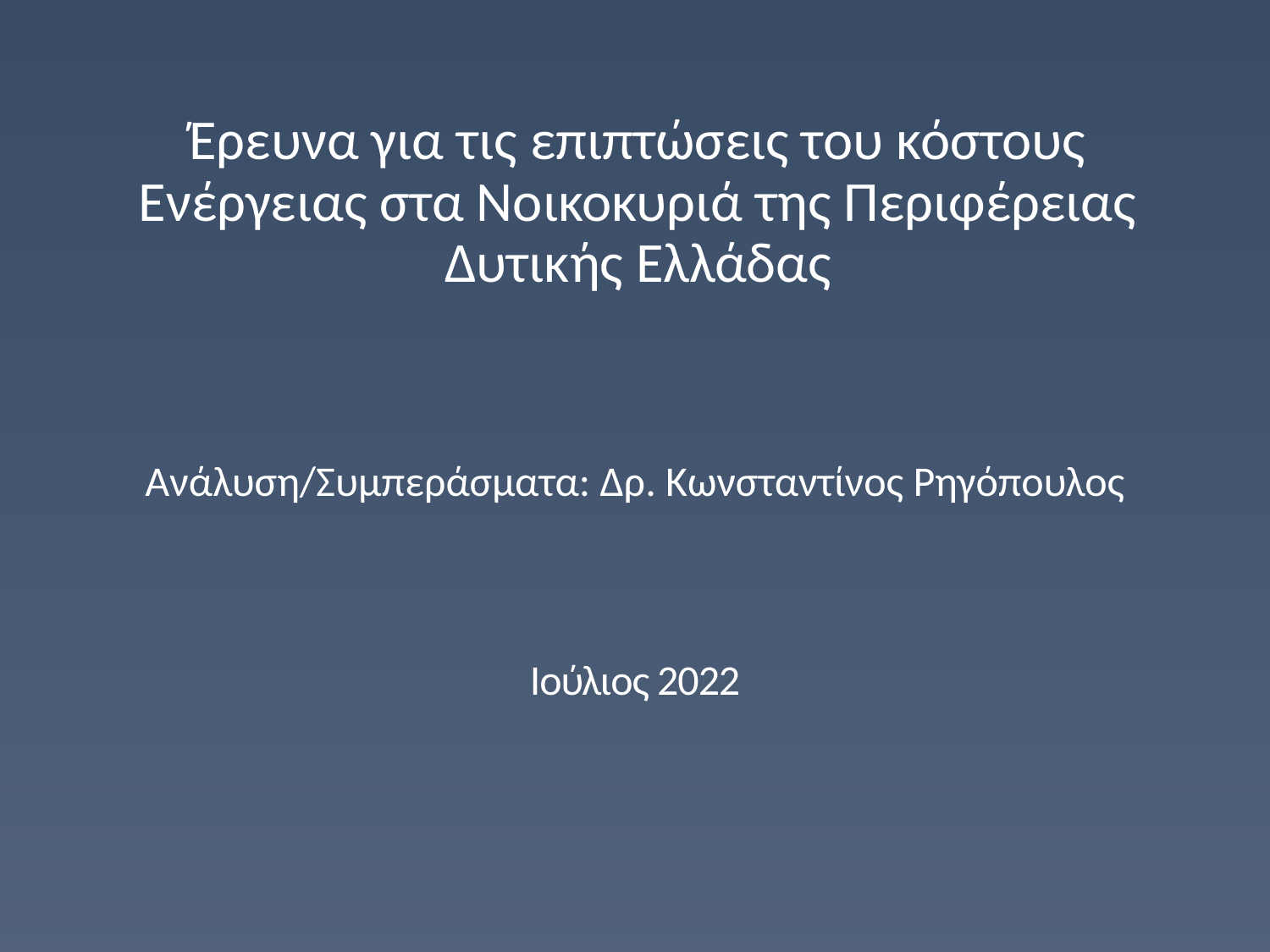

# Έρευνα για τις επιπτώσεις του κόστους Ενέργειας στα Νοικοκυριά της Περιφέρειας Δυτικής Ελλάδας
Ανάλυση/Συμπεράσματα: Δρ. Κωνσταντίνος Ρηγόπουλος
Ιούλιος 2022